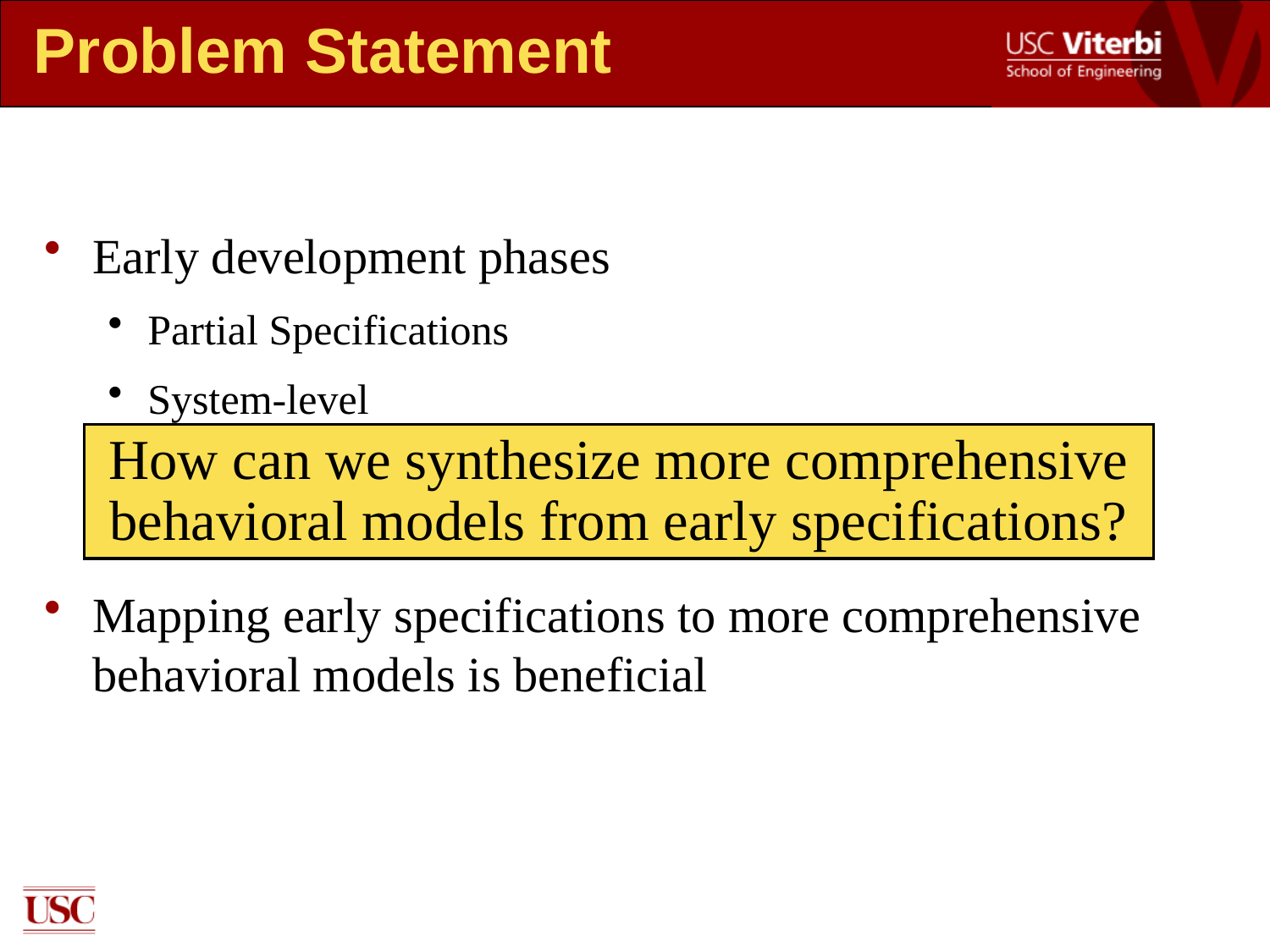

Problem Statement

Early development phases
Partial Specifications
System-level
E.g., scenarios and properties

Mapping early specifications to more comprehensive behavioral models is beneficial
How can we synthesize more comprehensive behavioral models from early specifications?